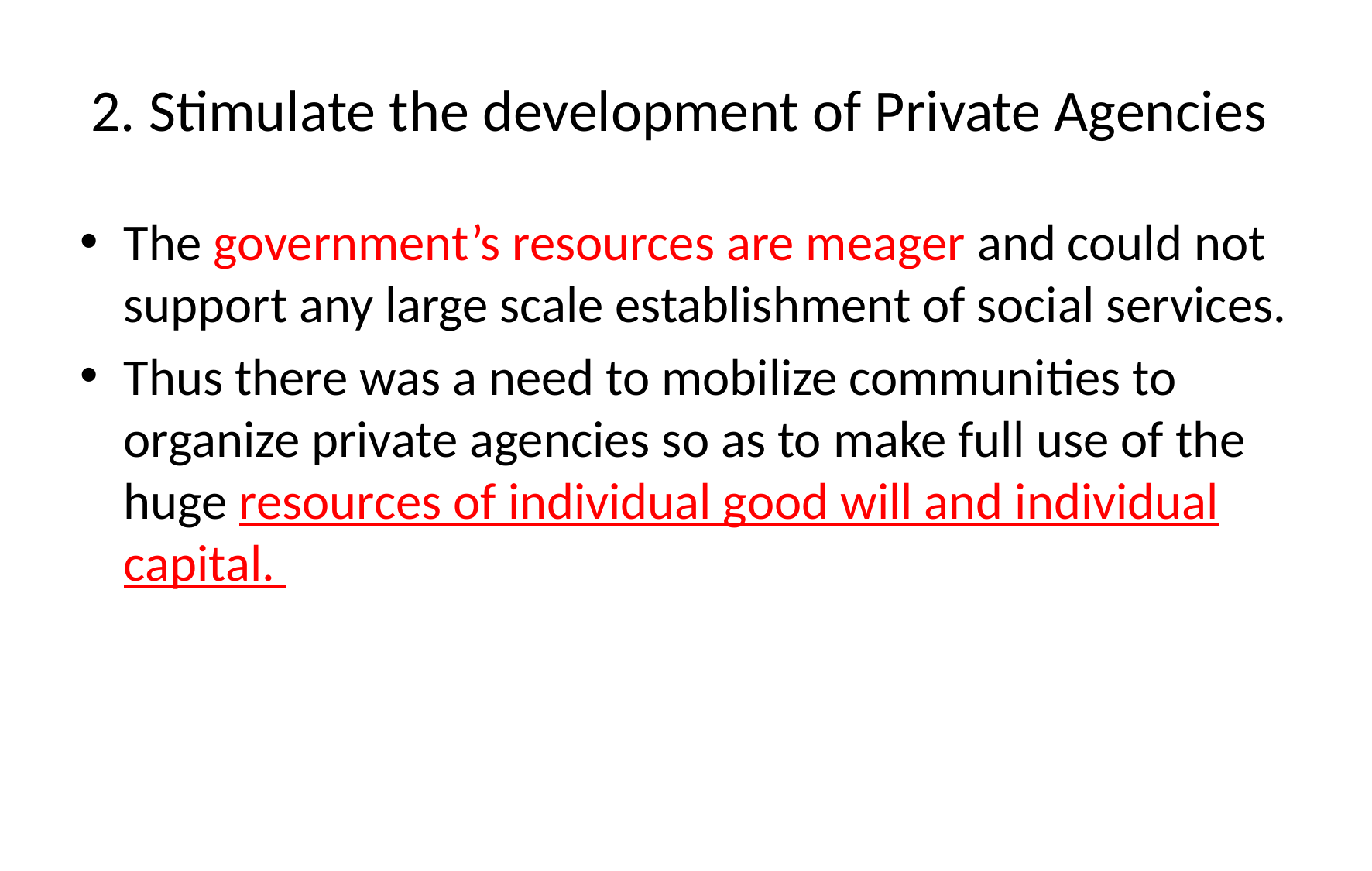

# 2. Stimulate the development of Private Agencies
The government’s resources are meager and could not support any large scale establishment of social services.
Thus there was a need to mobilize communities to organize private agencies so as to make full use of the huge resources of individual good will and individual capital.